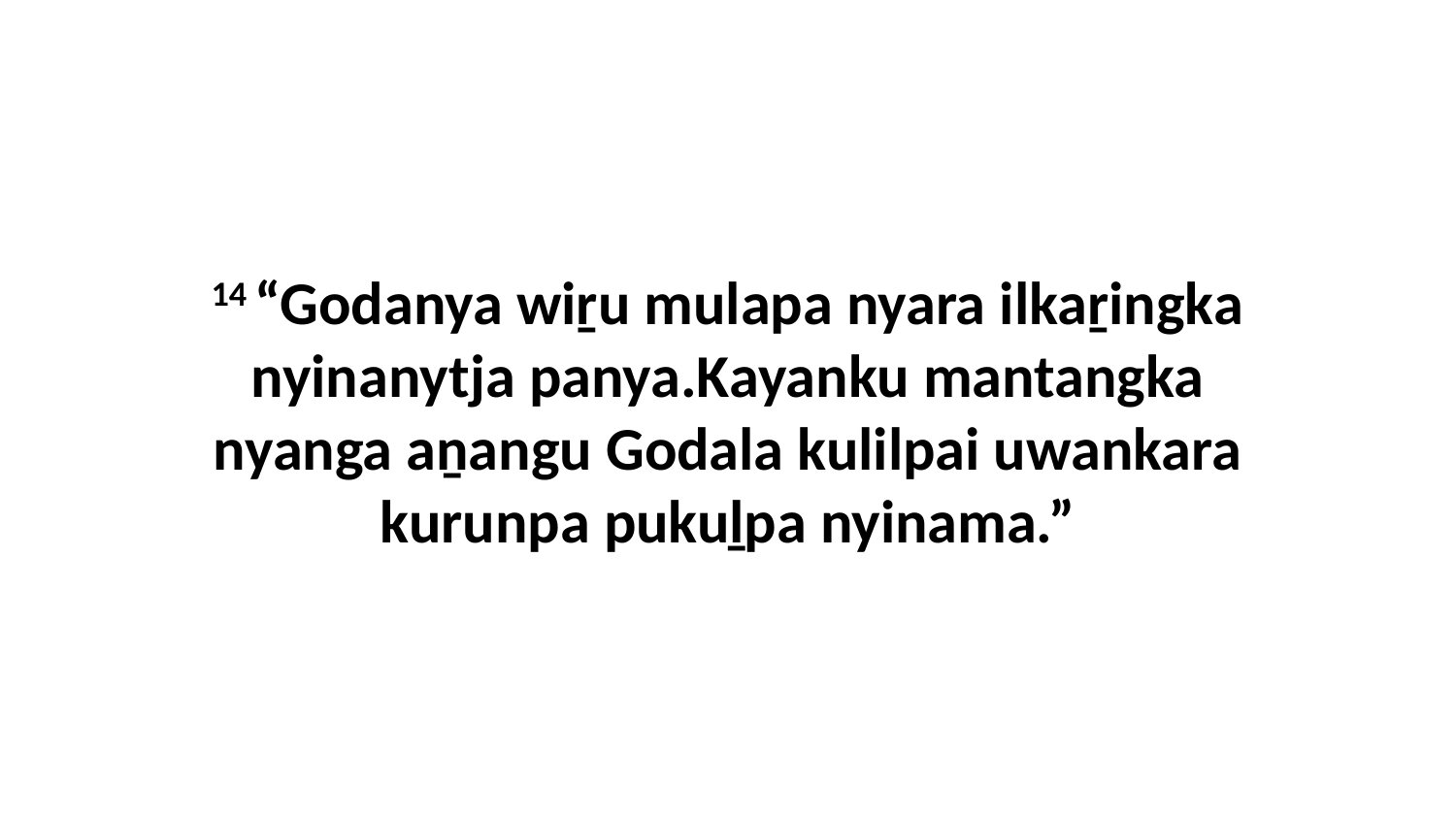

14 “Godanya wiṟu mulapa nyara ilkaṟingka nyinanytja panya.Kayanku mantangka nyanga aṉangu Godala kulilpai uwankara kurunpa pukuḻpa nyinama.”